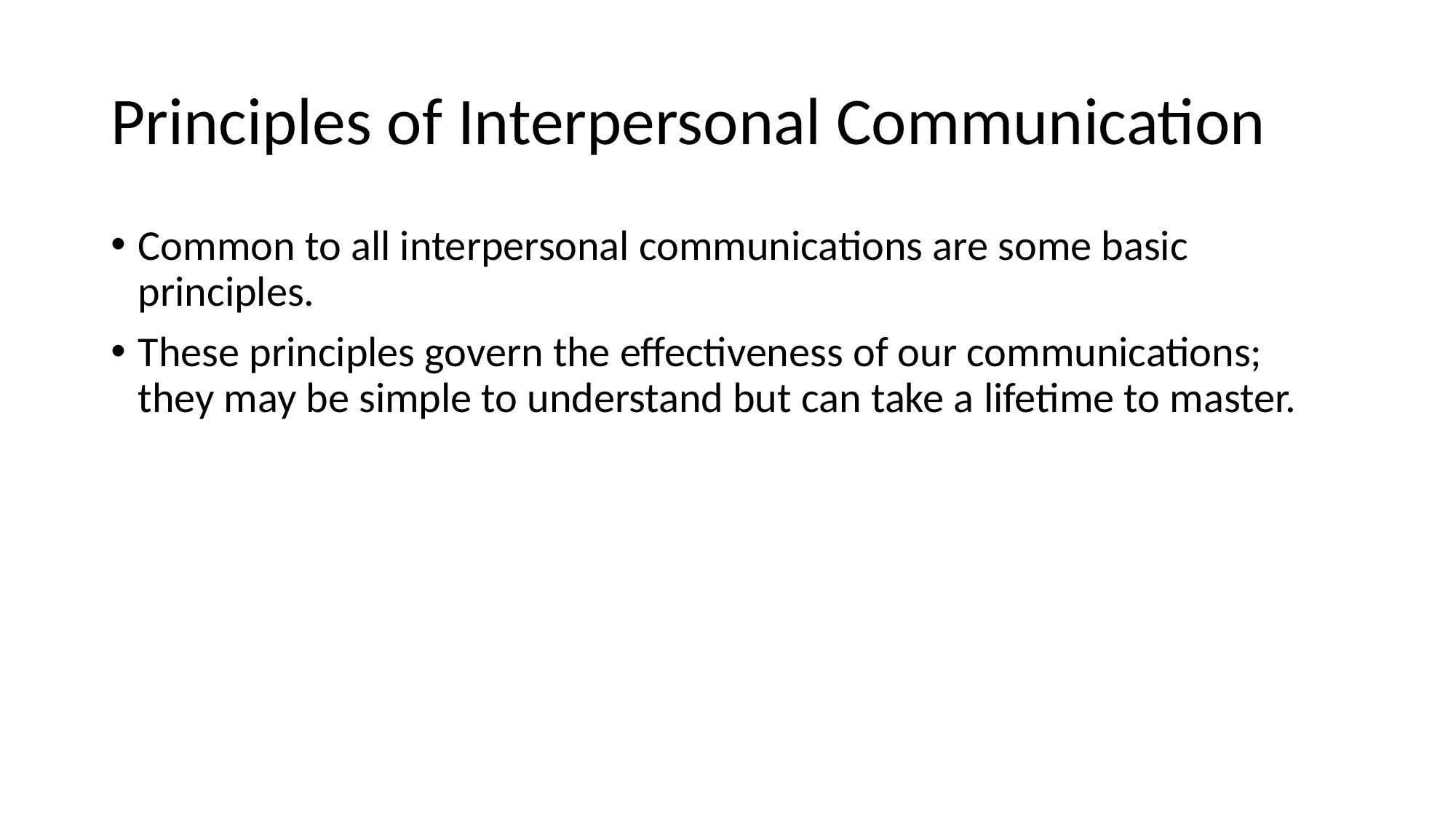

# Principles of Interpersonal Communication
Common to all interpersonal communications are some basic principles.
These principles govern the effectiveness of our communications; they may be simple to understand but can take a lifetime to master.